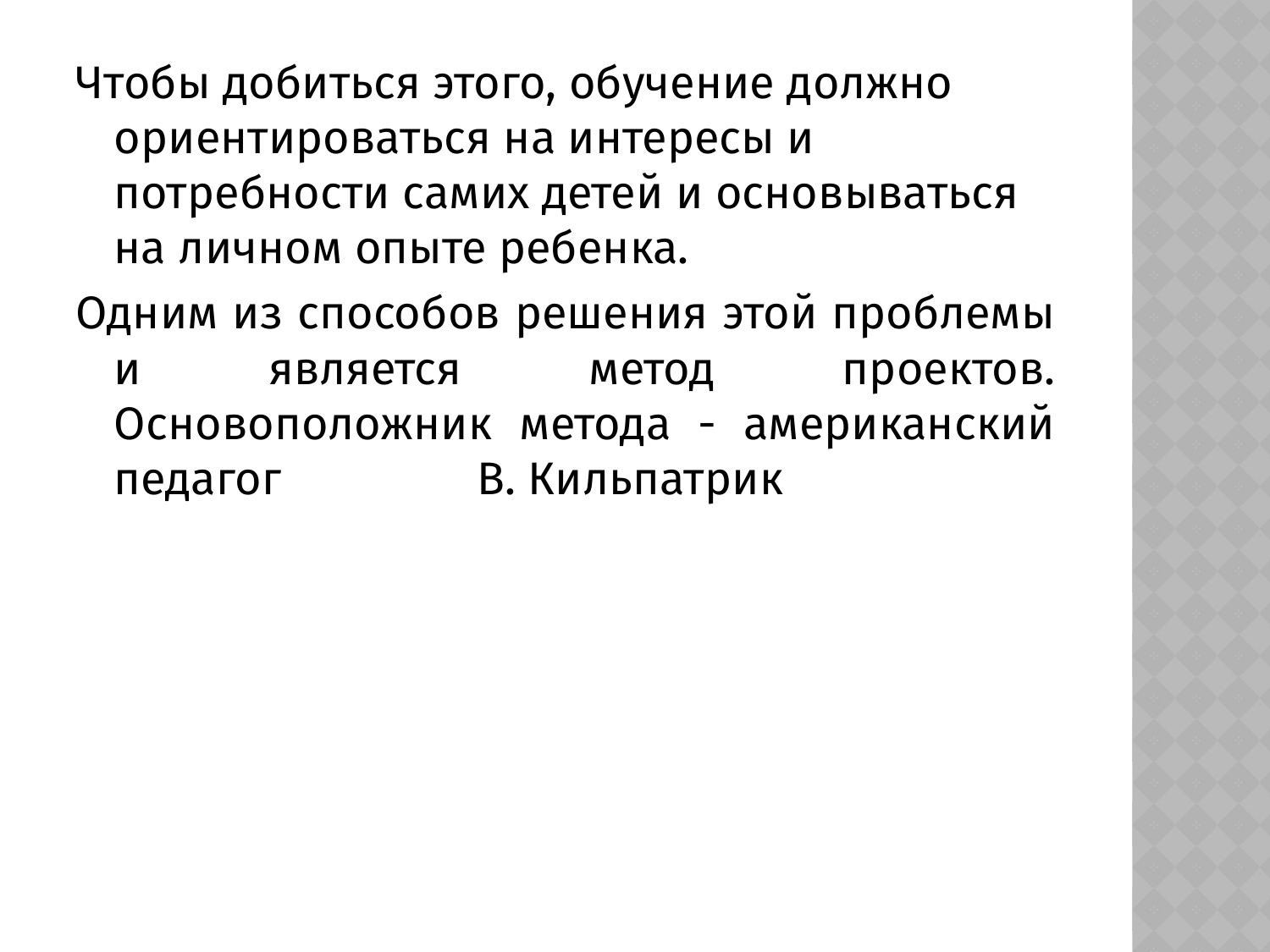

Чтобы добиться этого, обучение должно ориентироваться на интересы и потребности самих детей и основываться на личном опыте ребенка.
Одним из способов решения этой проблемы и является метод проектов. Основоположник метода - американский педагог                В. Кильпатрик